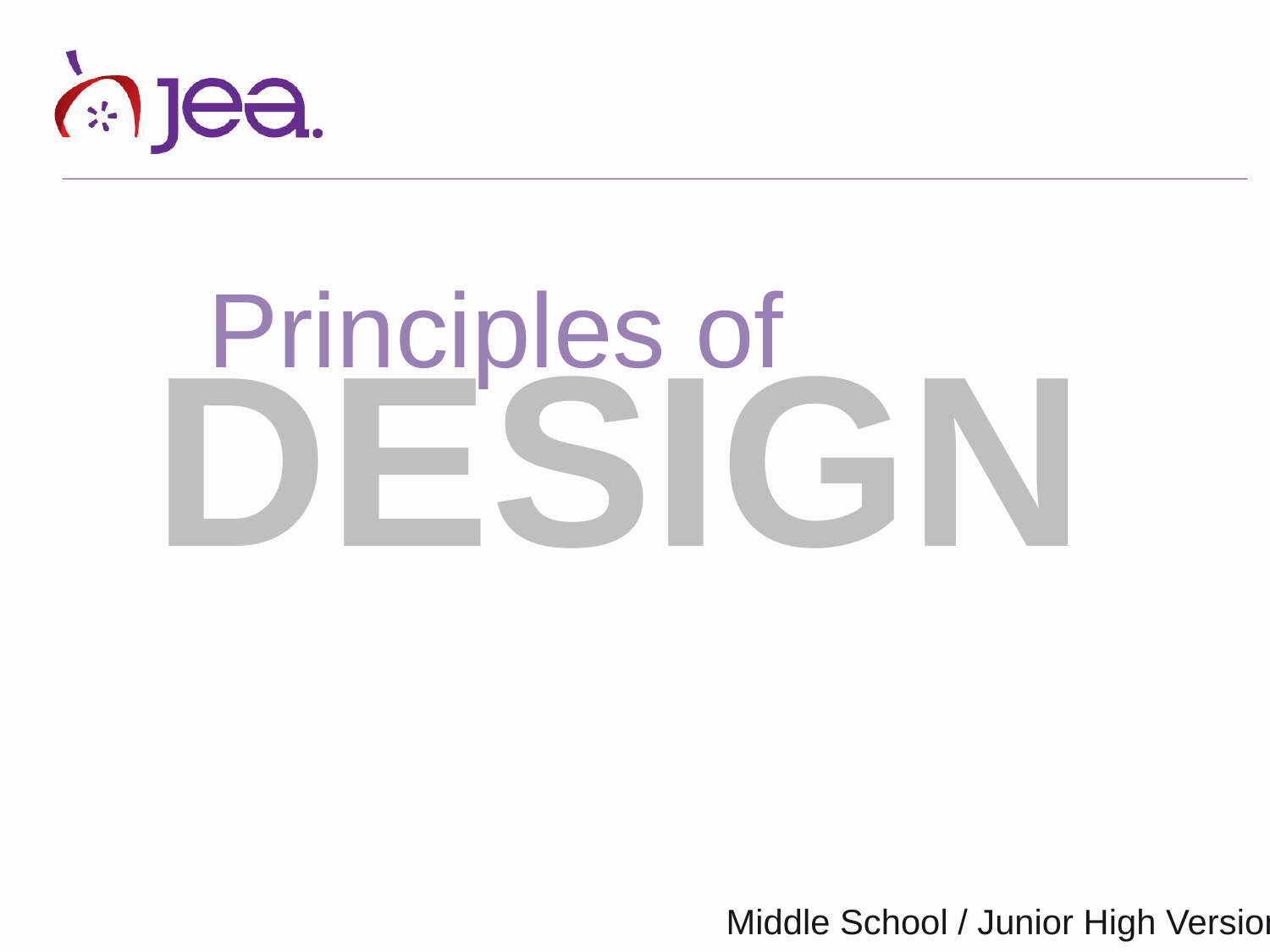

Principles of
DESIGN
Middle School / Junior High Version